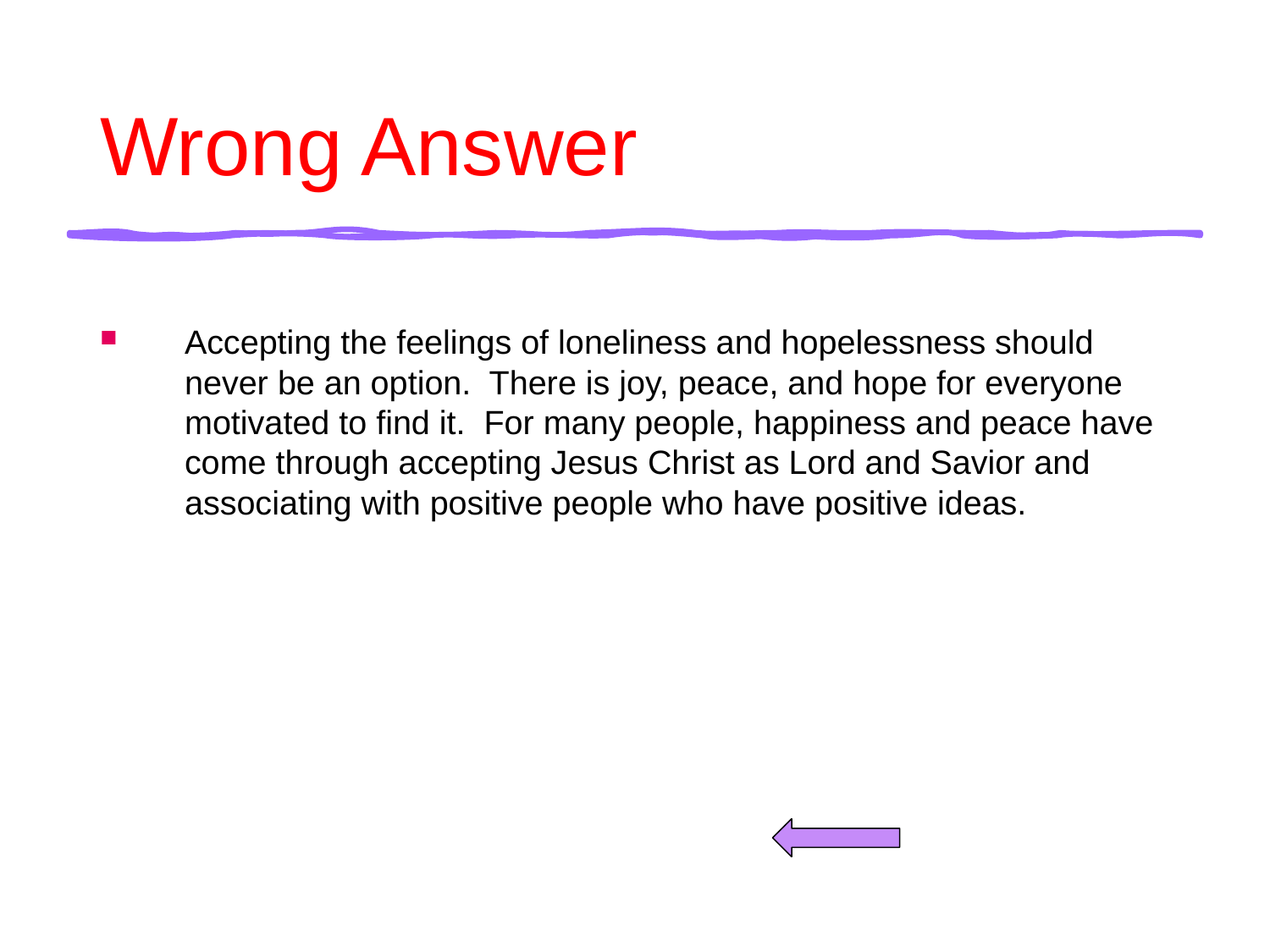

# Wrong Answer

Accepting the feelings of loneliness and hopelessness should never be an option.  There is joy, peace, and hope for everyone motivated to find it.  For many people, happiness and peace have come through accepting Jesus Christ as Lord and Savior and associating with positive people who have positive ideas.